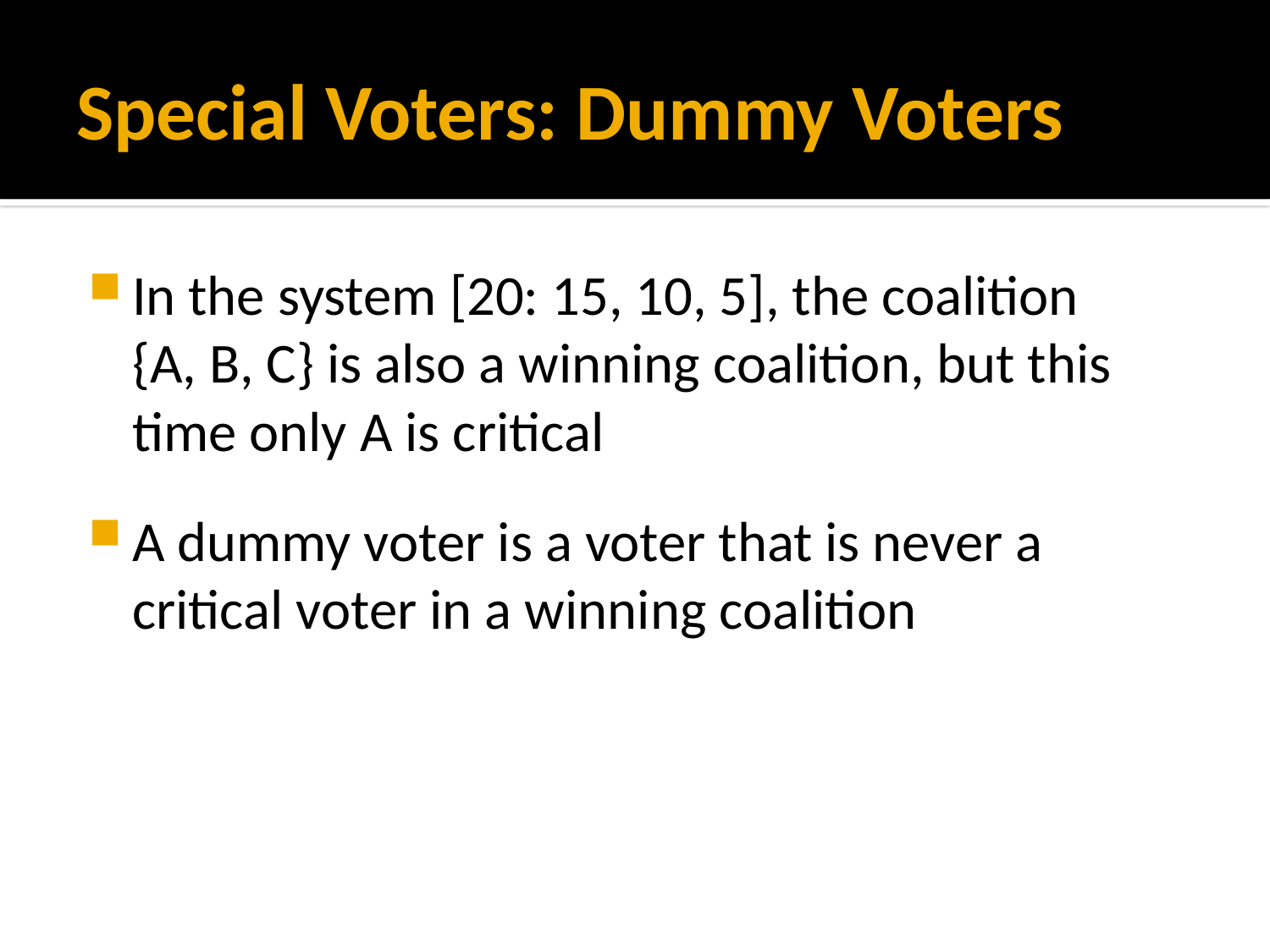

# Special Voters: Dummy Voters
In the system [20: 15, 10, 5], the coalition
{A, B, C} is also a winning coalition, but this time only A is critical
A dummy voter is a voter that is never a critical voter in a winning coalition